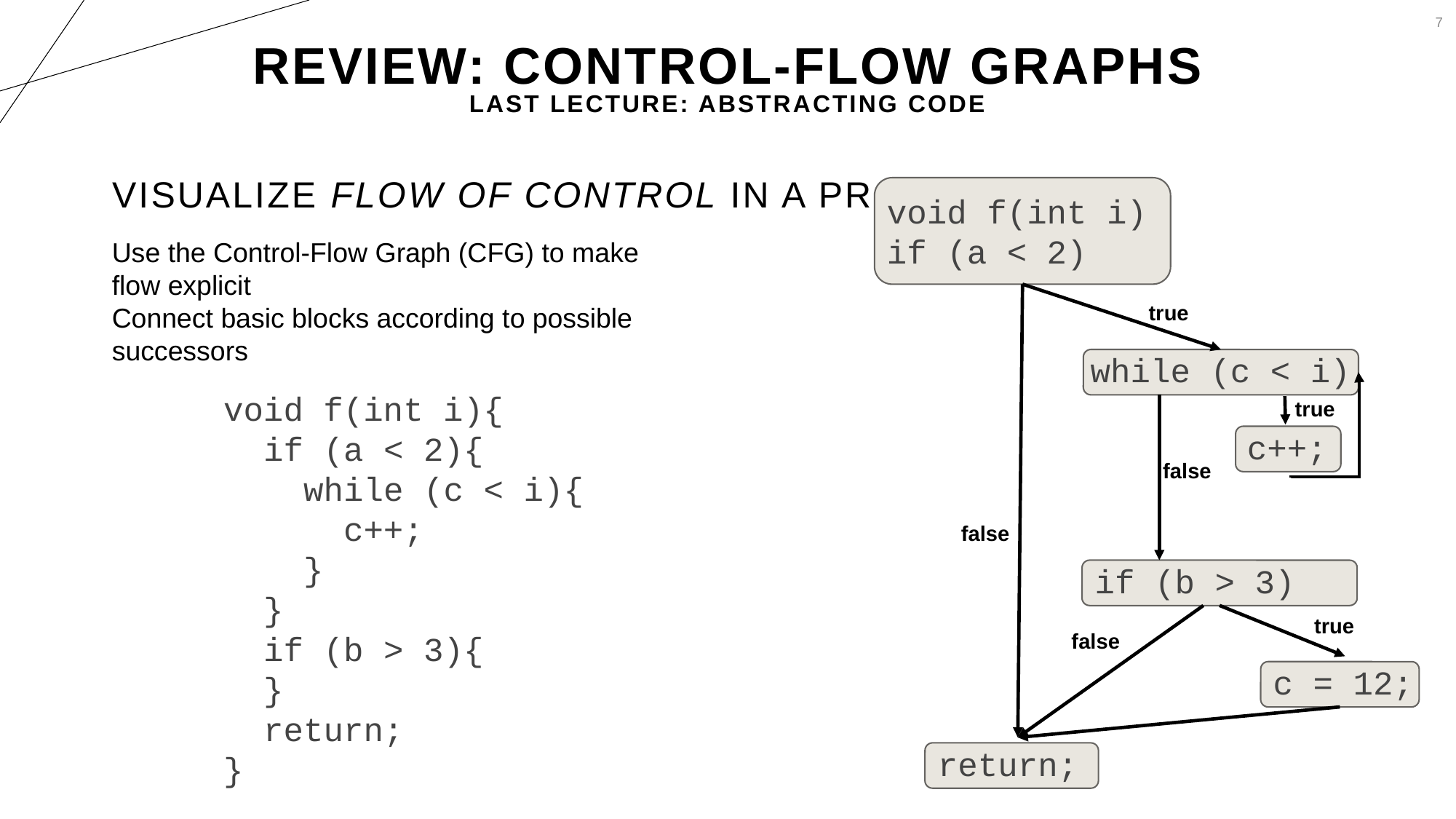

7
# Review: Control-Flow Graphs
Last Lecture: Abstracting code
Visualize flow of control in a procedure

void f(int i)
if (a < 2)
Use the Control-Flow Graph (CFG) to make flow explicit
Connect basic blocks according to possible successors
true
while (c < i)

void f(int i){
  if (a < 2){
    while (c < i){
      c++;
    }
  }
  if (b > 3){
  }
  return;
}
true
c++;

false
false
if (b > 3)

true
false
c = 12;

return;